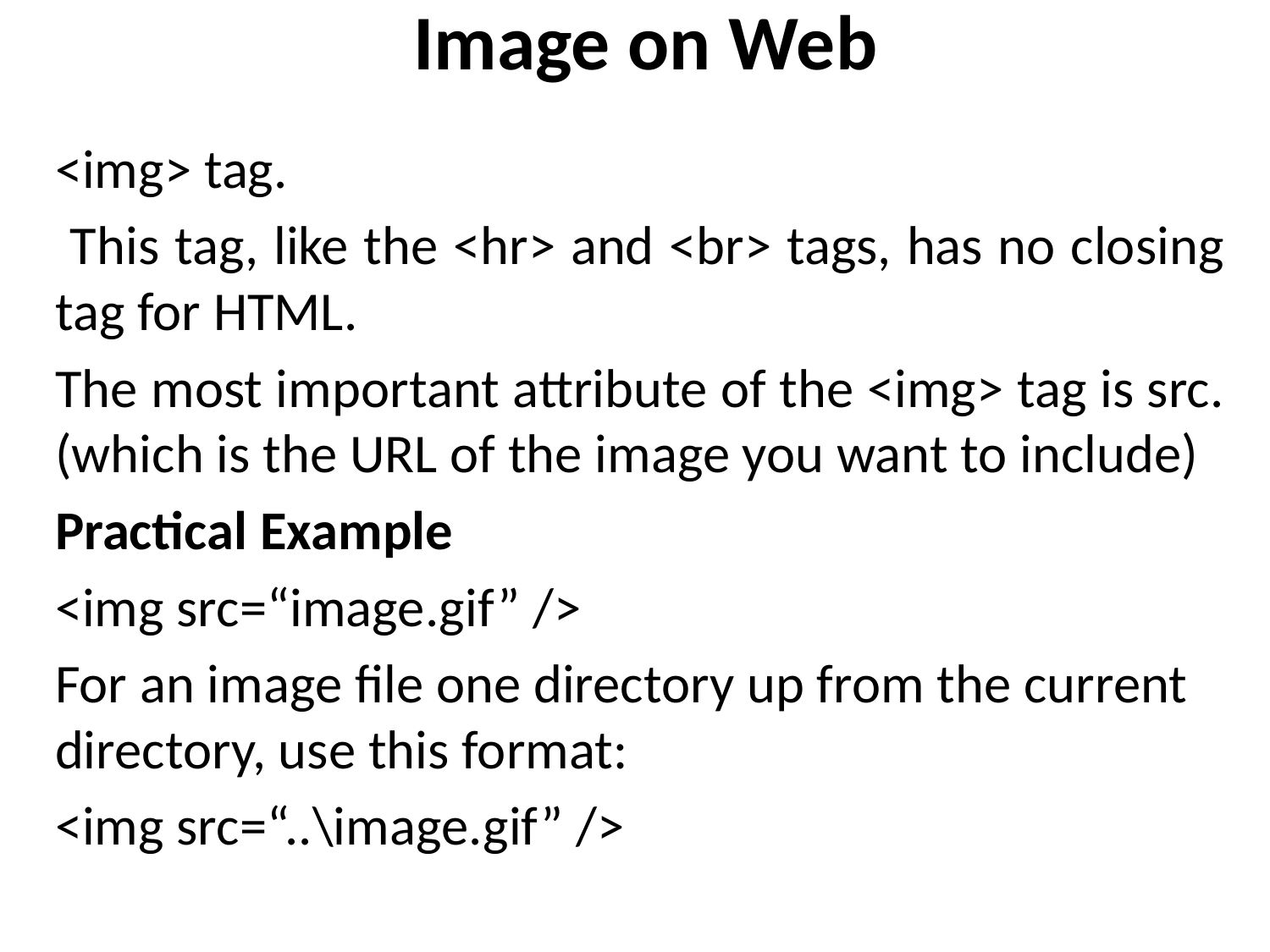

# Image on Web
<img> tag.
 This tag, like the <hr> and <br> tags, has no closing tag for HTML.
The most important attribute of the <img> tag is src.(which is the URL of the image you want to include)
Practical Example
<img src=“image.gif” />
For an image file one directory up from the current directory, use this format:
<img src=“..\image.gif” />